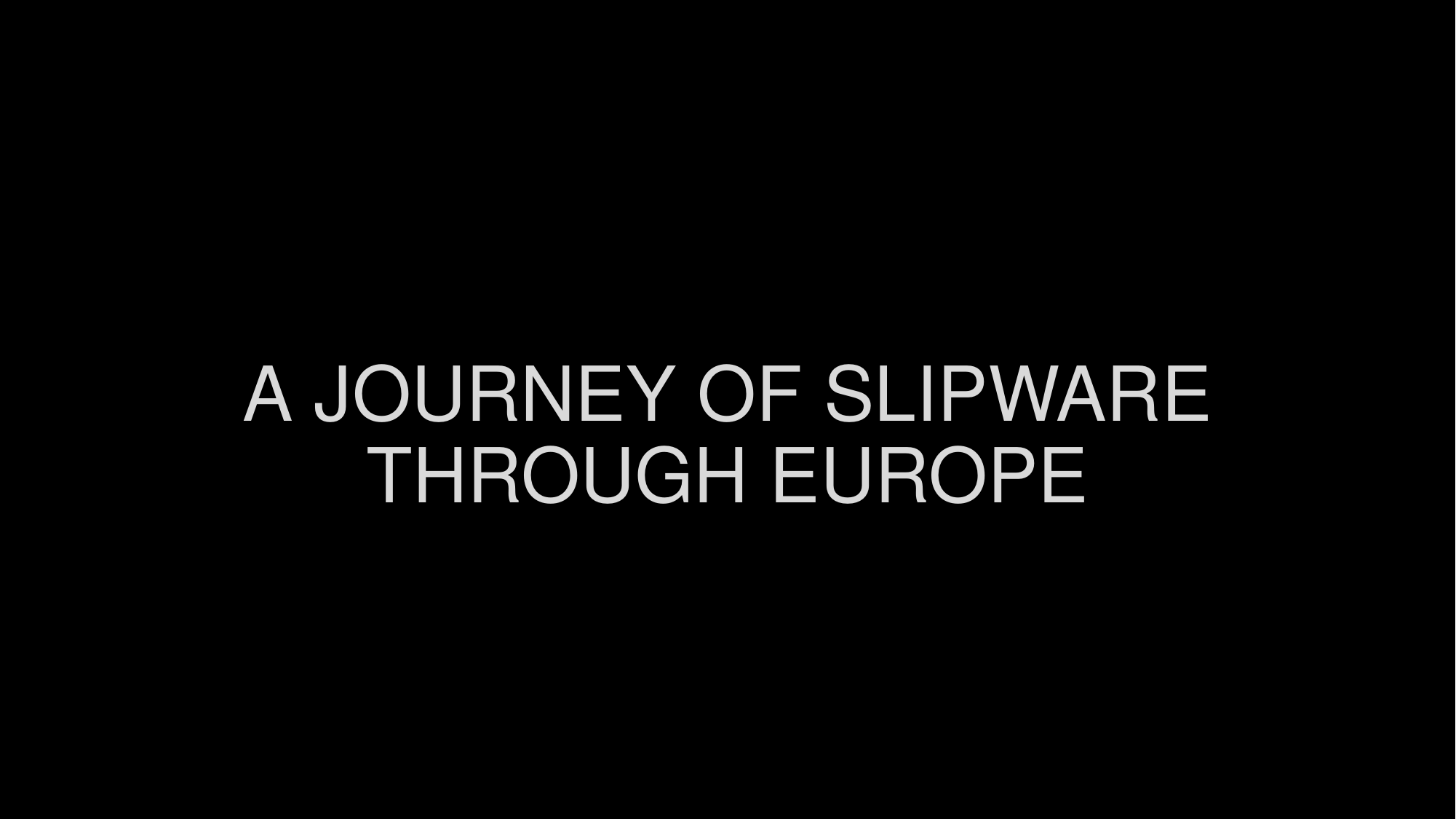

# A JOURNEY OF SLIPWARE THROUGH EUROPE